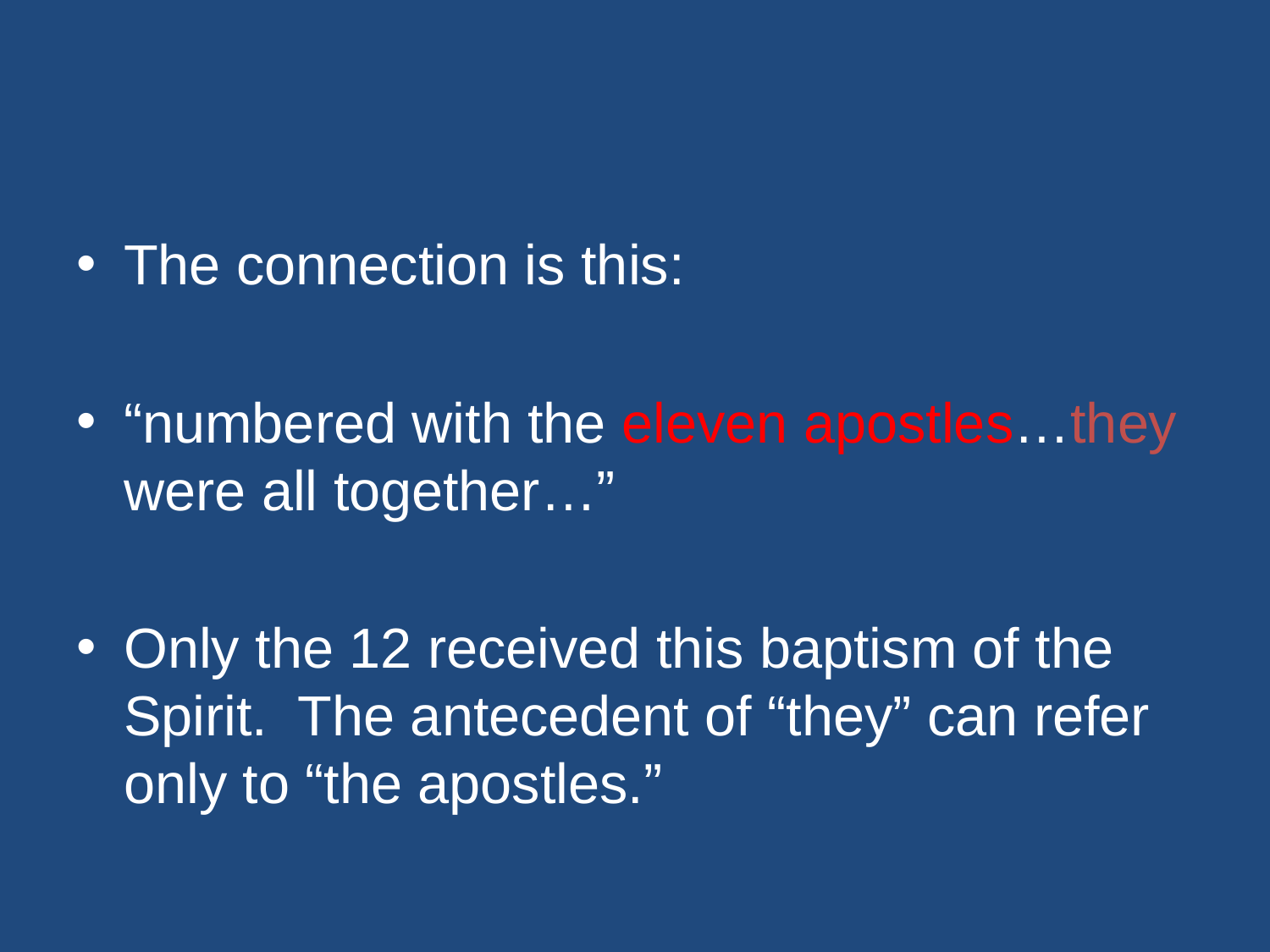

#
The connection is this:

“numbered with the eleven apostles…they were all together…”

Only the 12 received this baptism of the Spirit.  The antecedent of “they” can refer only to “the apostles.”